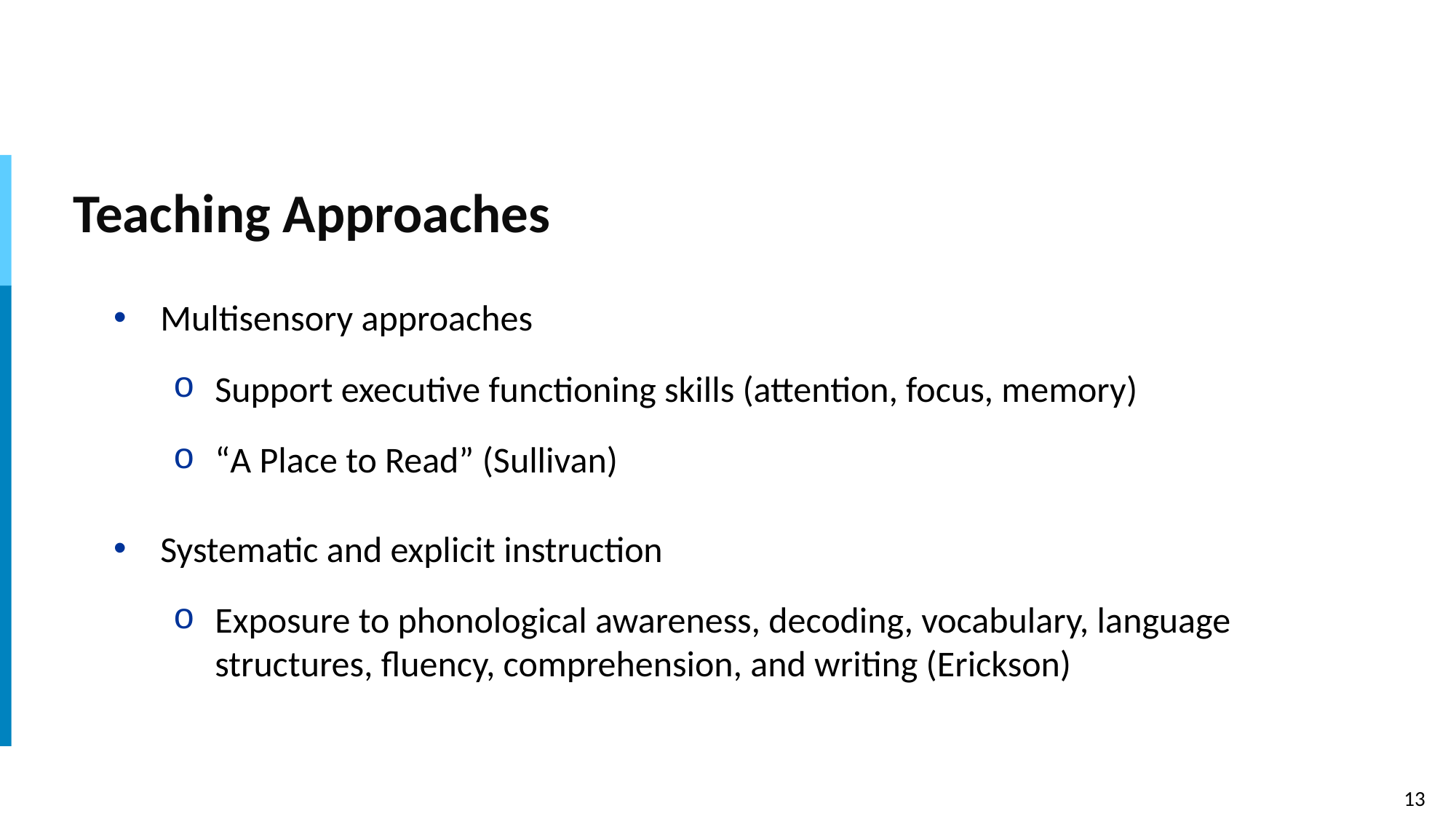

# Teaching Approaches
Multisensory approaches
Support executive functioning skills (attention, focus, memory)
“A Place to Read” (Sullivan)
Systematic and explicit instruction
Exposure to phonological awareness, decoding, vocabulary, language structures, fluency, comprehension, and writing (Erickson)